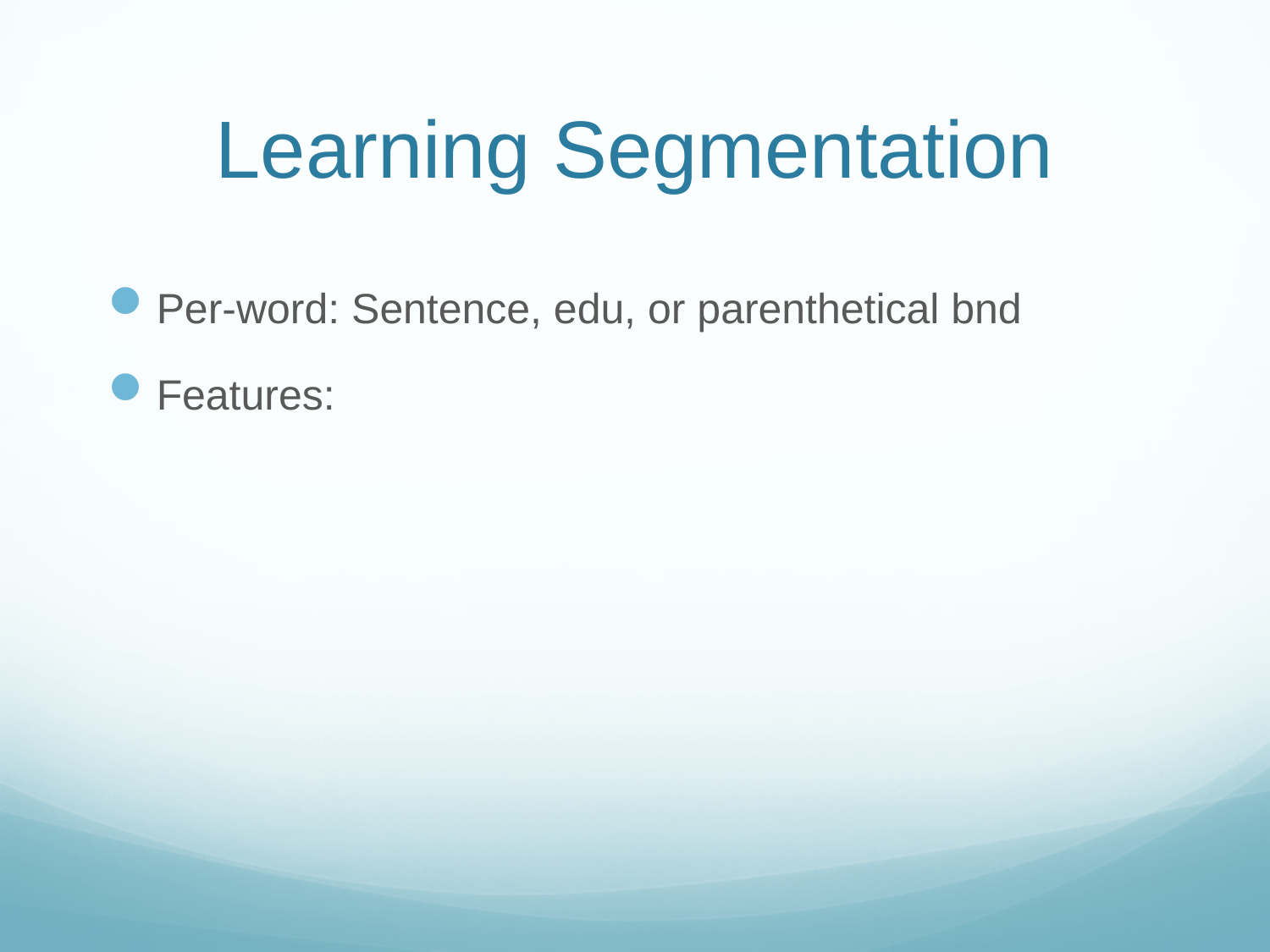

# Learning Segmentation
Per-word: Sentence, edu, or parenthetical bnd
Features: